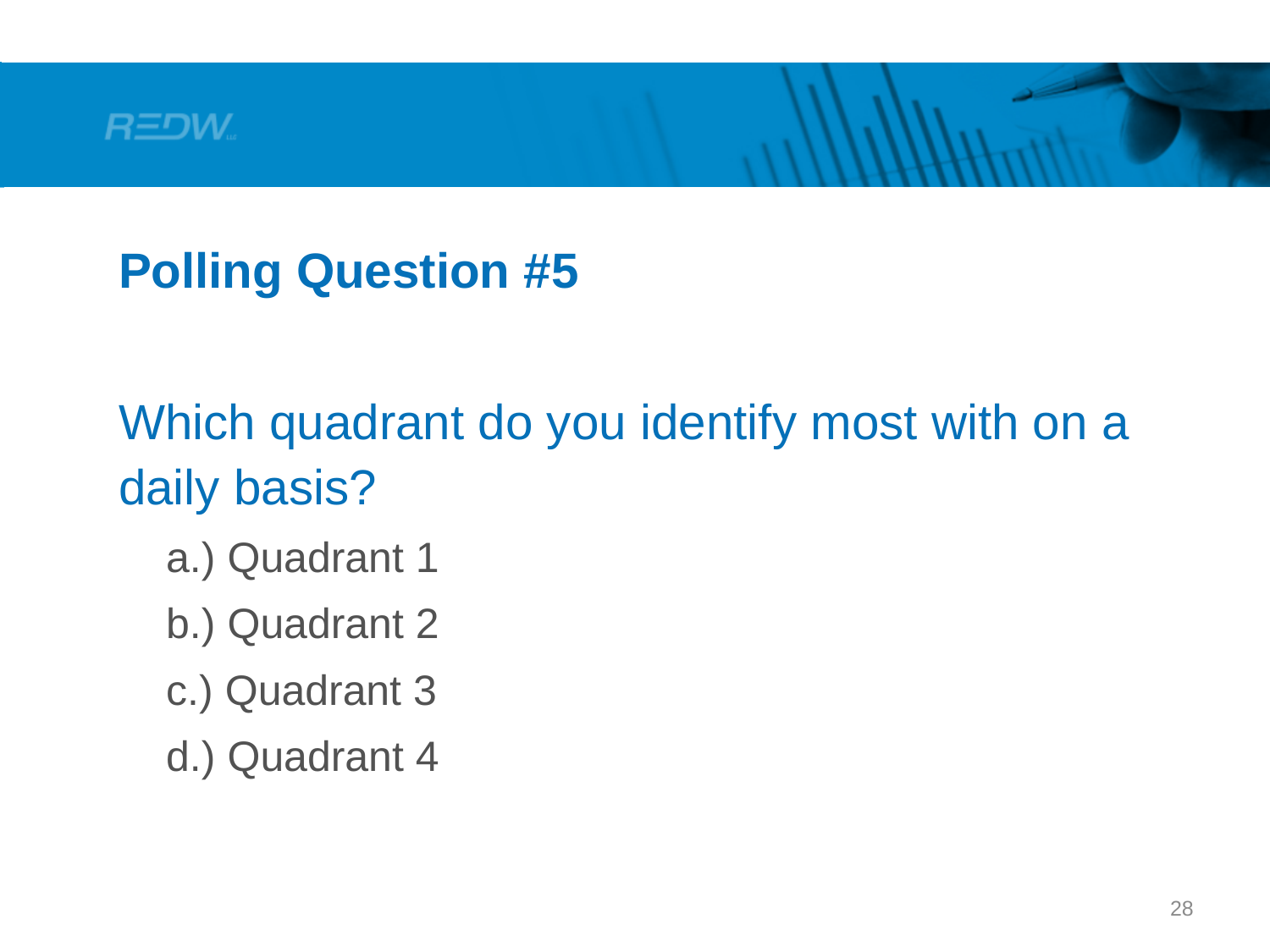

Polling Question #5

Which quadrant do you identify most with on a daily basis?
a.) Quadrant 1
b.) Quadrant 2
c.) Quadrant 3
d.) Quadrant 4
28